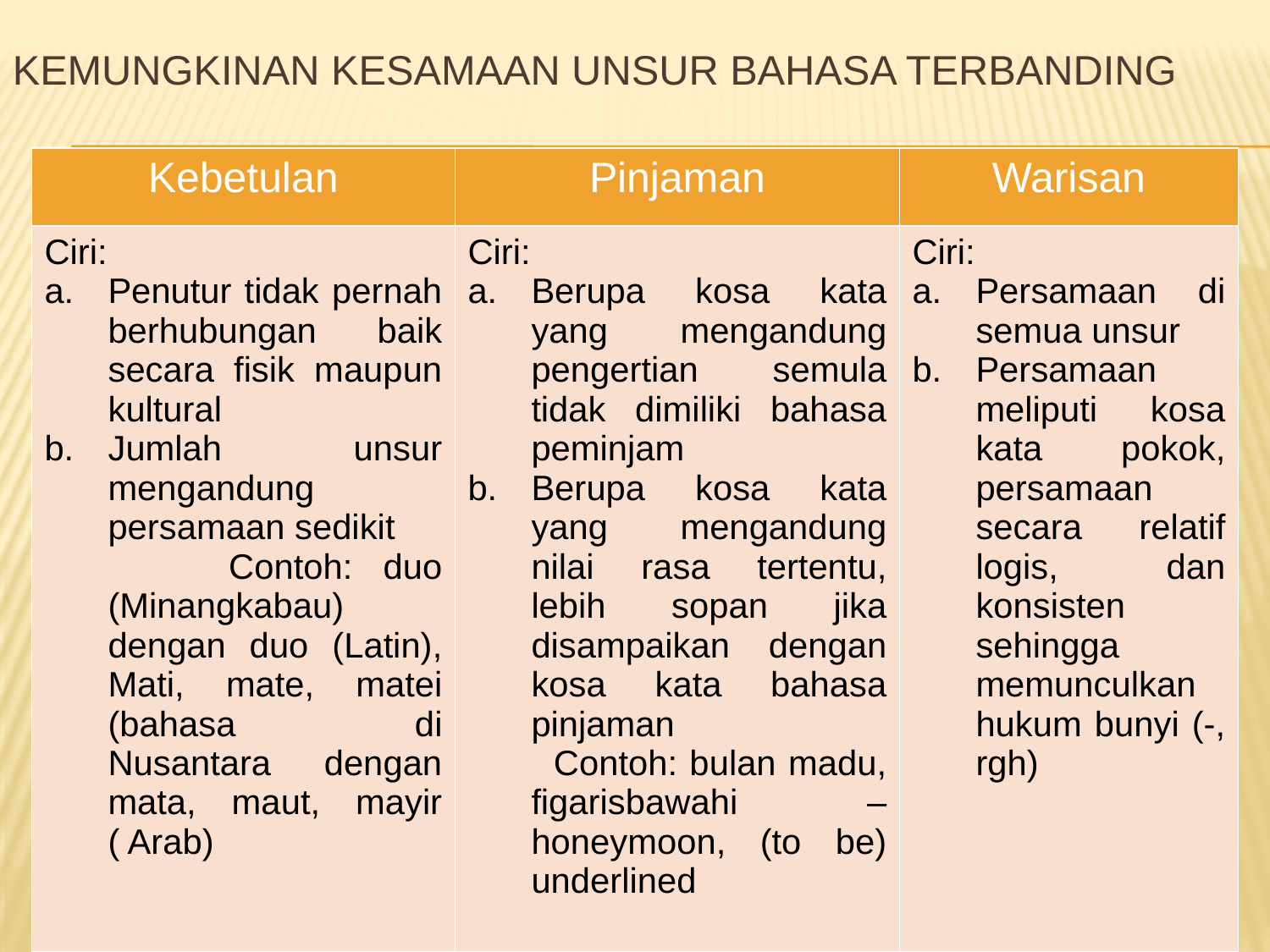

# Kemungkinan kesamaan unsur bahasa terbanding

| Kebetulan | Pinjaman | Warisan |
| --- | --- | --- |
| Ciri: Penutur tidak pernah berhubungan baik secara fisik maupun kultural Jumlah unsur mengandung persamaan sedikit Contoh: duo (Minangkabau) dengan duo (Latin), Mati, mate, matei (bahasa di Nusantara dengan mata, maut, mayir ( Arab) | Ciri: Berupa kosa kata yang mengandung pengertian semula tidak dimiliki bahasa peminjam Berupa kosa kata yang mengandung nilai rasa tertentu, lebih sopan jika disampaikan dengan kosa kata bahasa pinjaman Contoh: bulan madu, figarisbawahi – honeymoon, (to be) underlined | Ciri: Persamaan di semua unsur Persamaan meliputi kosa kata pokok, persamaan secara relatif logis, dan konsisten sehingga memunculkan hukum bunyi (-, rgh) |